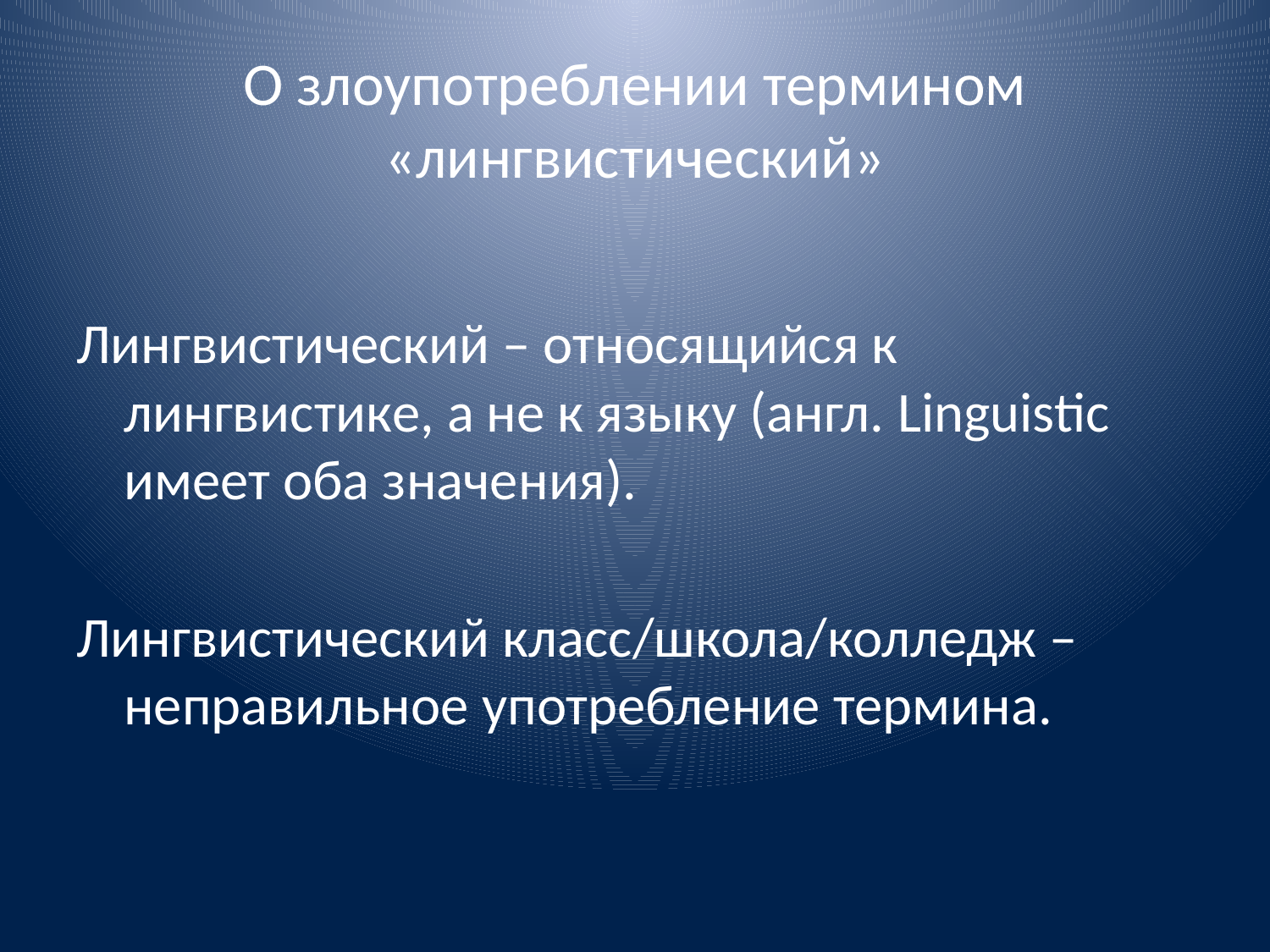

# О злоупотреблении термином «лингвистический»

Лингвистический – относящийся к лингвистике, а не к языку (англ. Linguistic имеет оба значения).

Лингвистический класс/школа/колледж – неправильное употребление термина.